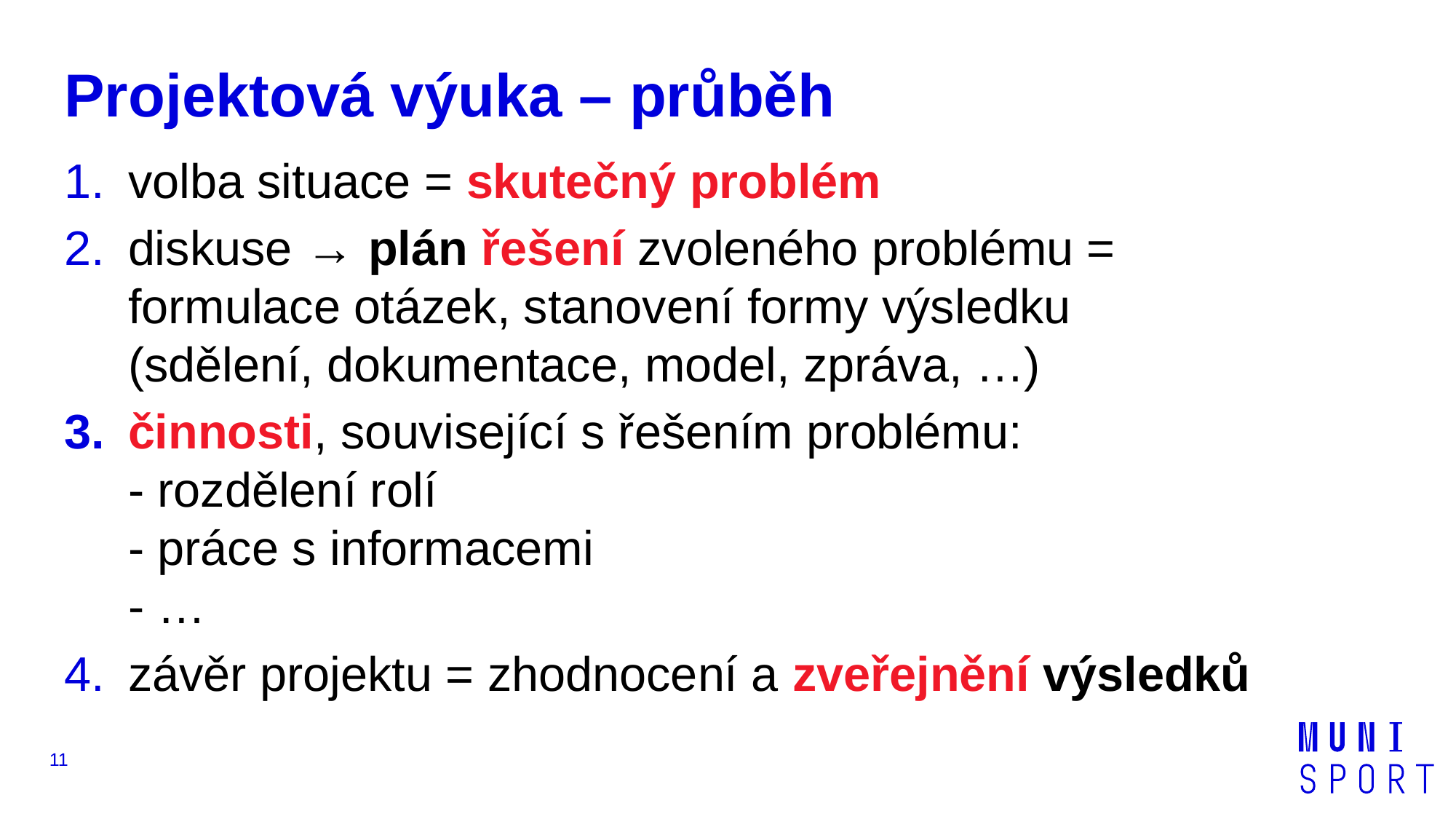

# Projektová výuka – průběh
volba situace = skutečný problém
diskuse → plán řešení zvoleného problému =
formulace otázek, stanovení formy výsledku
(sdělení, dokumentace, model, zpráva, …)
činnosti, související s řešením problému:
- rozdělení rolí
- práce s informacemi
- …
závěr projektu = zhodnocení a zveřejnění výsledků
11